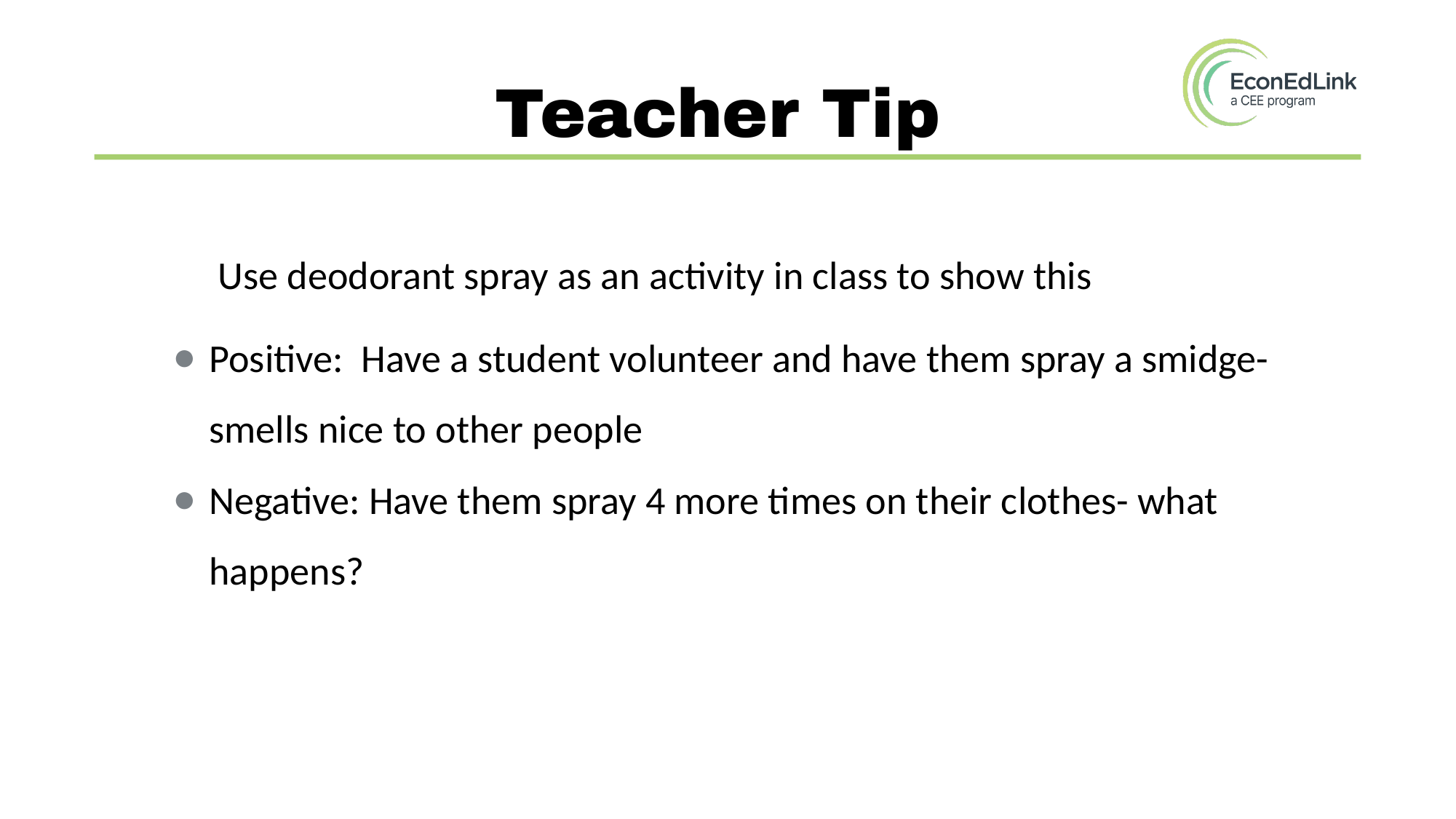

Teacher Tip
 Use deodorant spray as an activity in class to show this
Positive:  Have a student volunteer and have them spray a smidge-smells nice to other people
Negative: Have them spray 4 more times on their clothes- what happens?